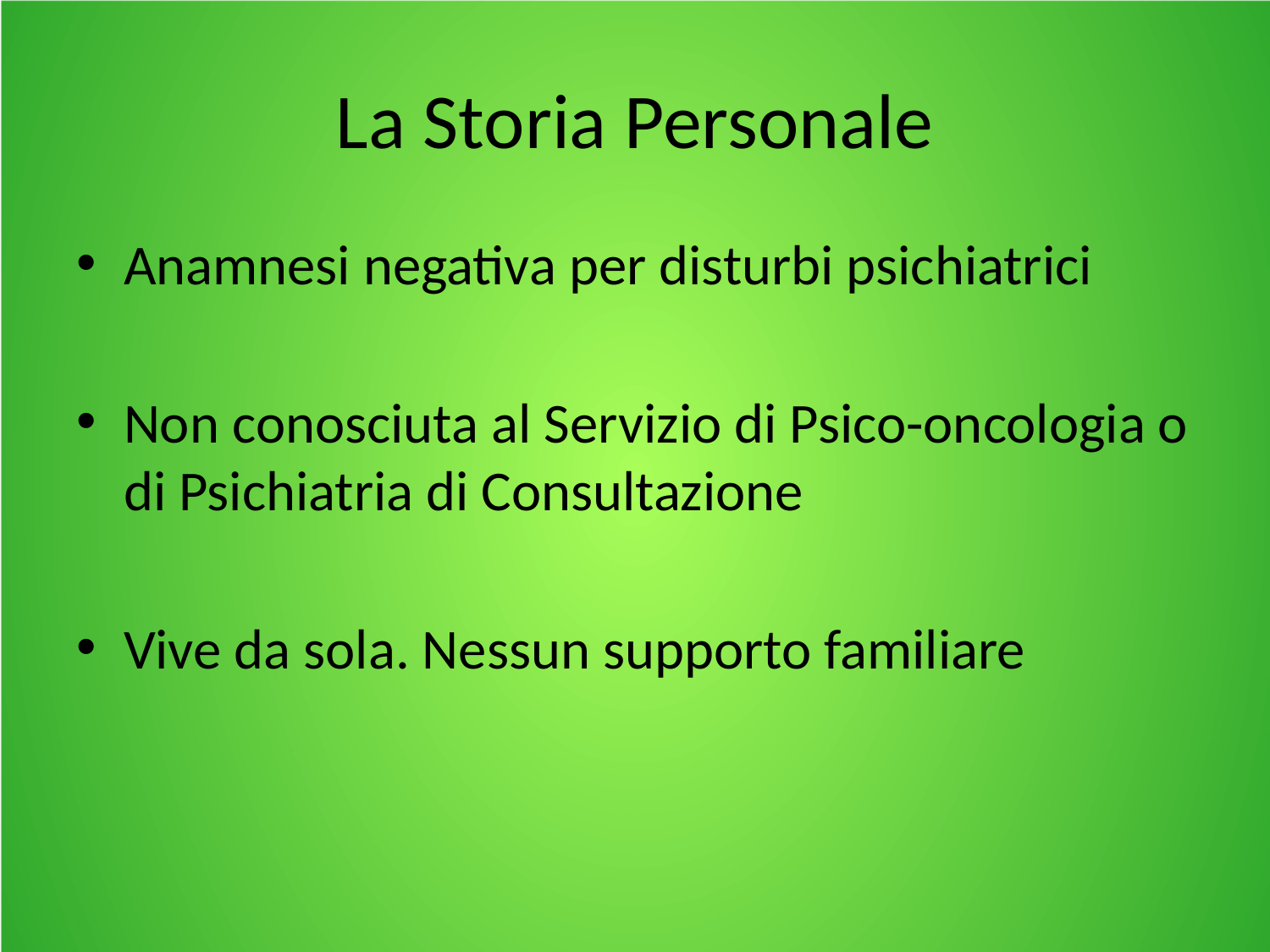

# La Storia Personale
Anamnesi negativa per disturbi psichiatrici

Non conosciuta al Servizio di Psico-oncologia o di Psichiatria di Consultazione

Vive da sola. Nessun supporto familiare